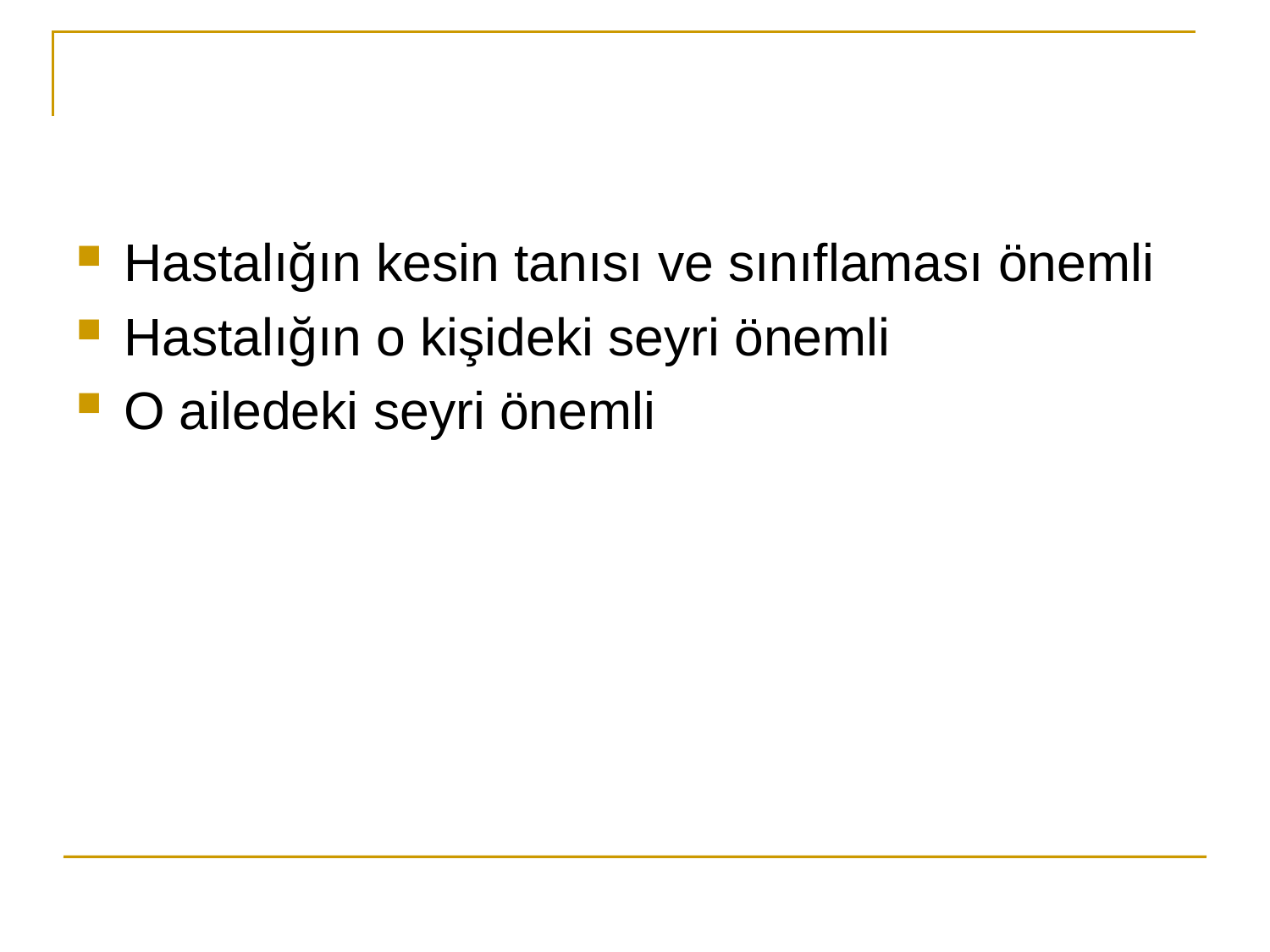

#
Hastalığın kesin tanısı ve sınıflaması önemli
Hastalığın o kişideki seyri önemli
O ailedeki seyri önemli